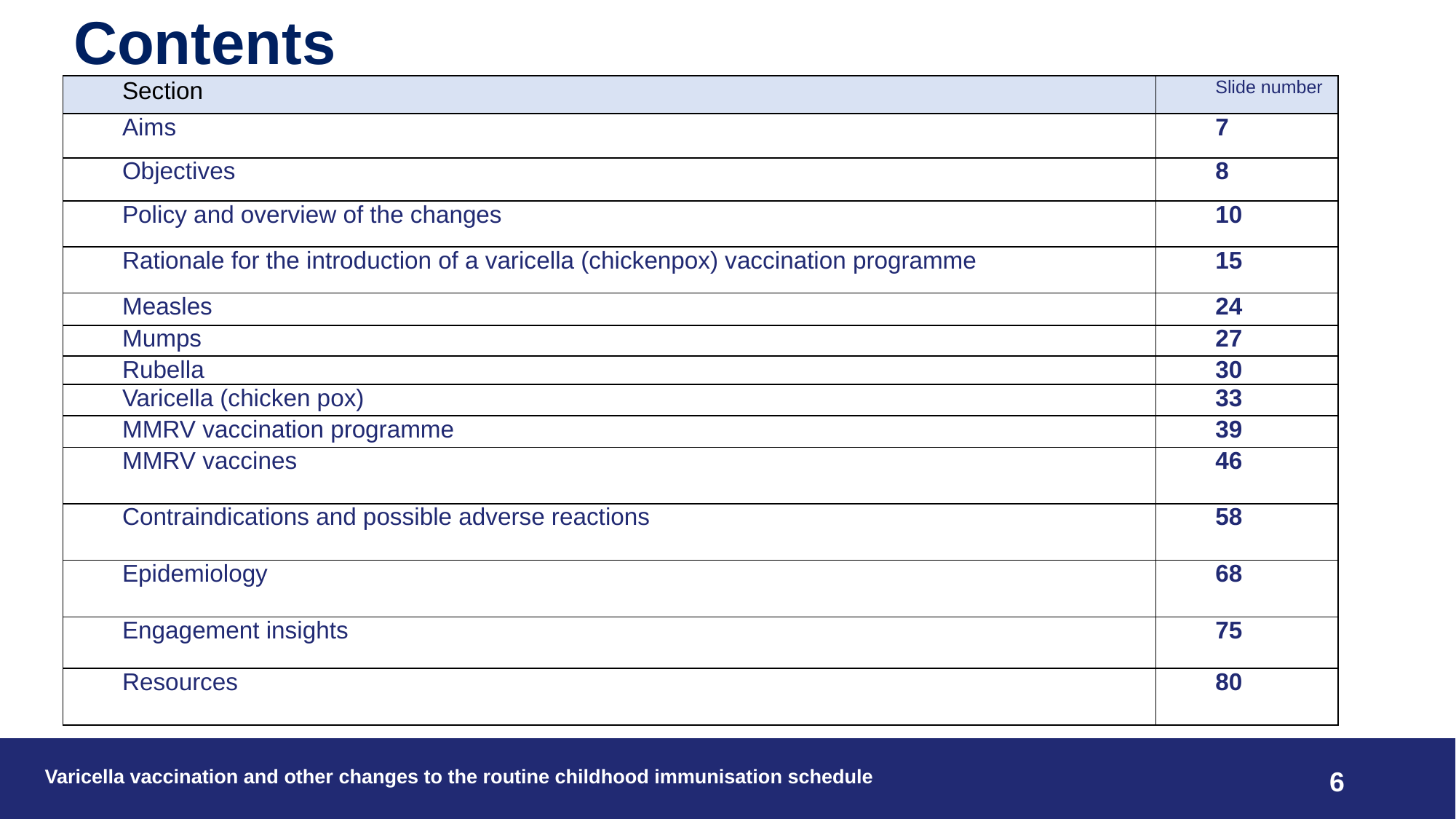

# Contents
| Section | Slide number |
| --- | --- |
| Aims | 7 |
| Objectives | 8 |
| Policy and overview of the changes | 10 |
| Rationale for the introduction of a varicella (chickenpox) vaccination programme | 15 |
| Measles | 24 |
| Mumps | 27 |
| Rubella | 30 |
| Varicella (chicken pox) | 33 |
| MMRV vaccination programme | 39 |
| MMRV vaccines | 46 |
| Contraindications and possible adverse reactions | 58 |
| Epidemiology | 68 |
| Engagement insights | 75 |
| Resources | 80 |
Varicella vaccination and other changes to the routine childhood immunisation schedule
6